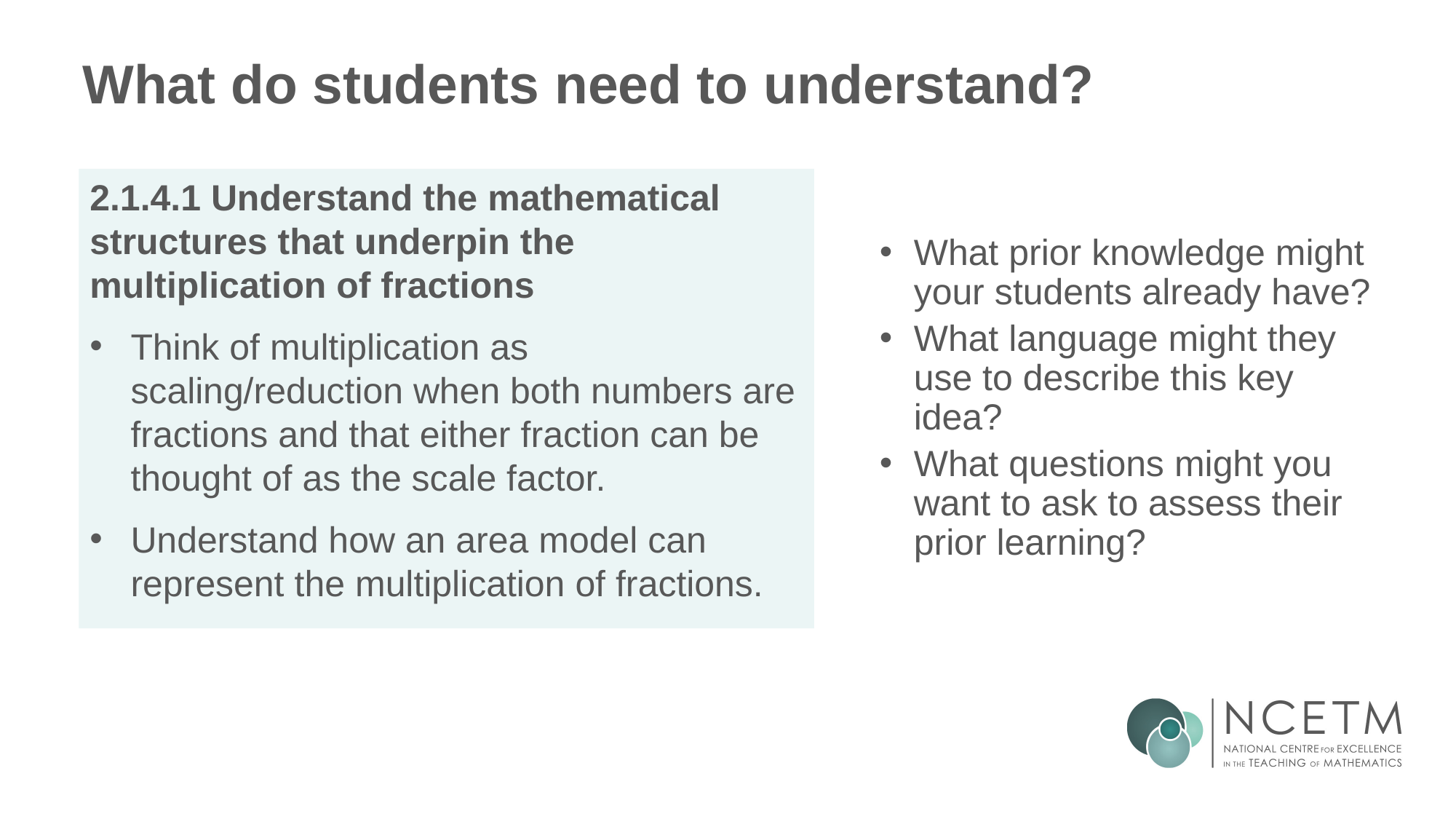

# What do students need to understand?
What prior knowledge might your students already have?
What language might they use to describe this key idea?
What questions might you want to ask to assess their prior learning?
2.1.4.1 Understand the mathematical structures that underpin the multiplication of fractions
Think of multiplication as scaling/reduction when both numbers are fractions and that either fraction can be thought of as the scale factor.
Understand how an area model can represent the multiplication of fractions.